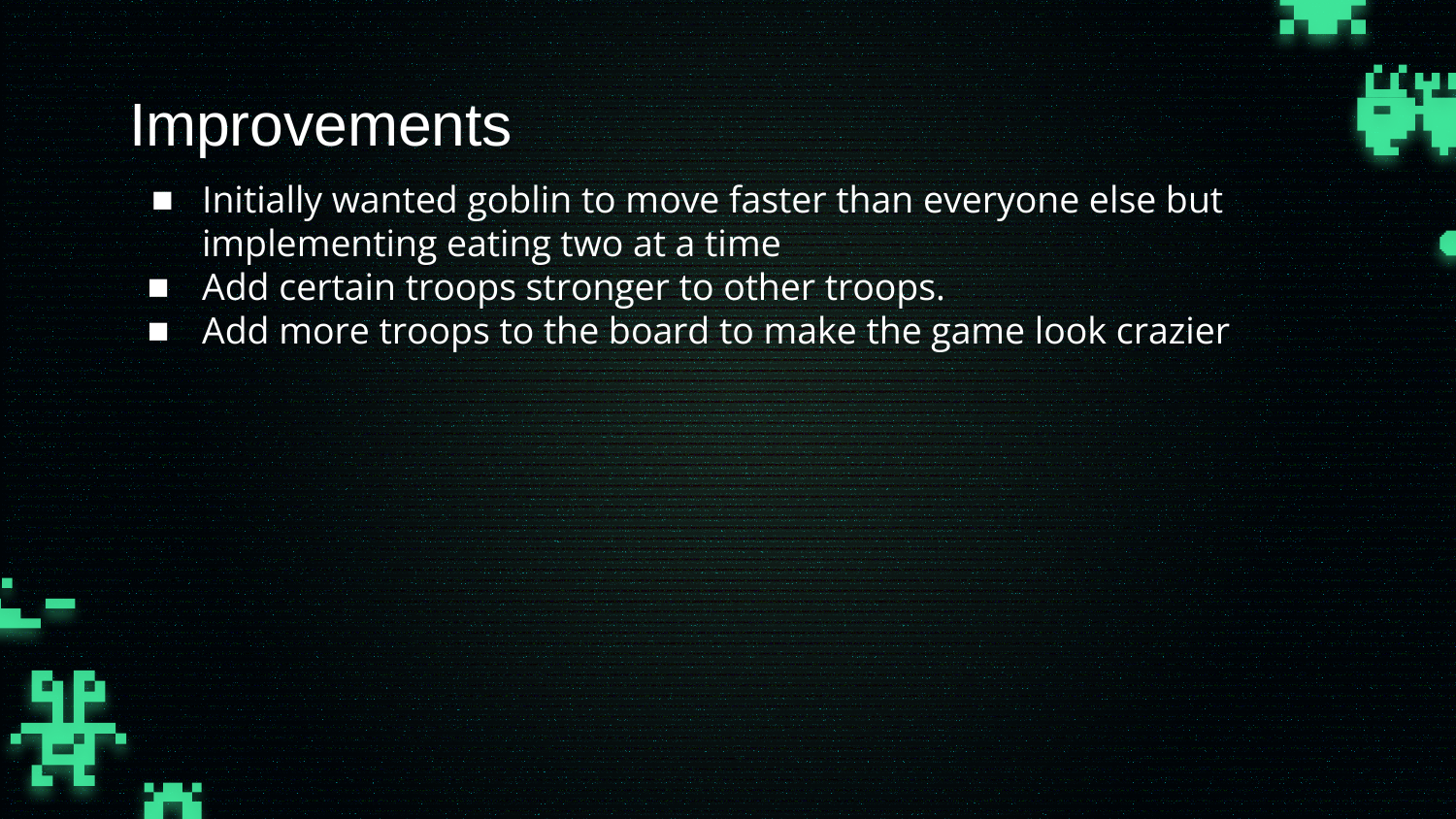

# Improvements
Initially wanted goblin to move faster than everyone else but implementing eating two at a time
Add certain troops stronger to other troops.
Add more troops to the board to make the game look crazier